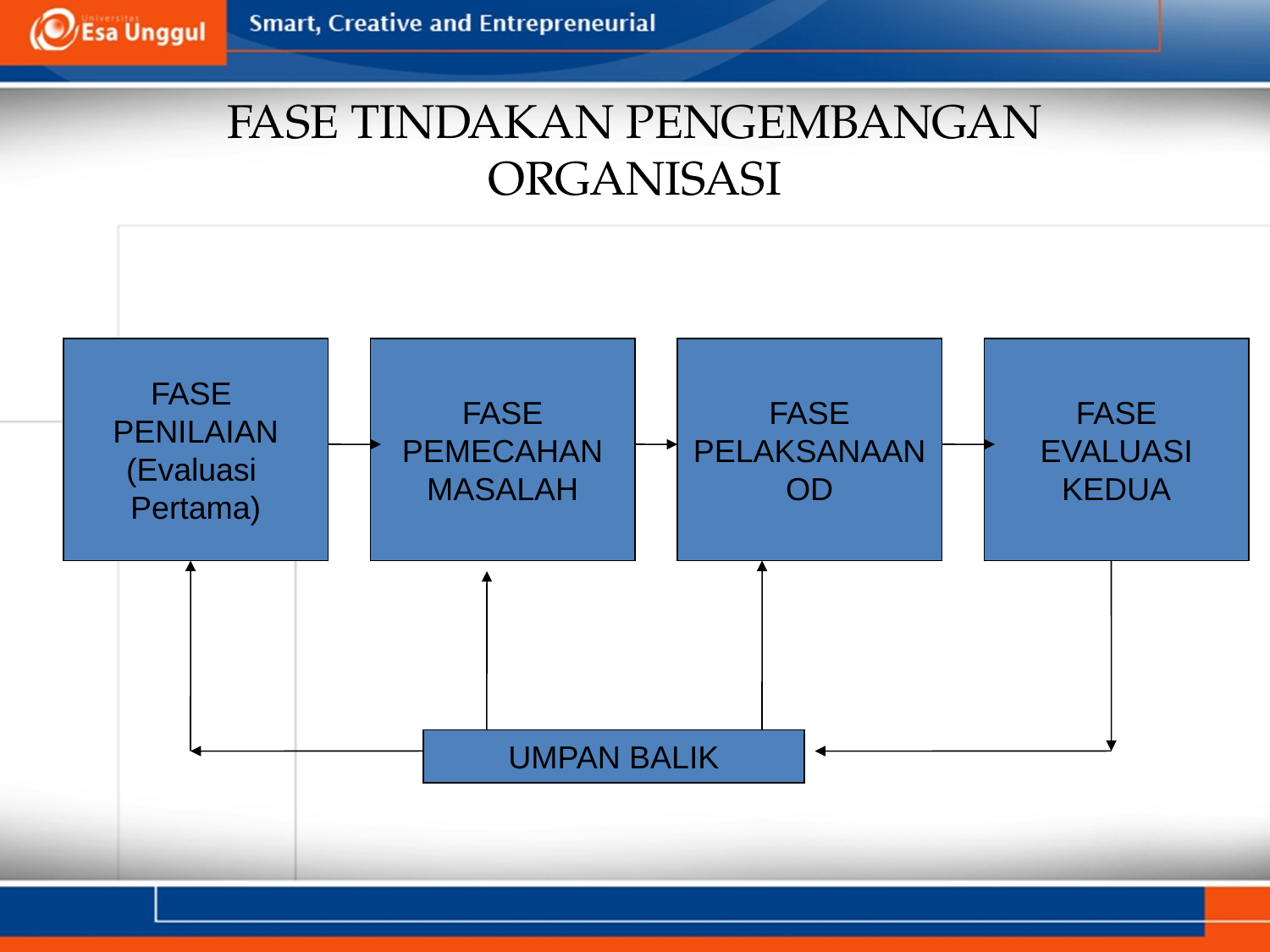

# FASE TINDAKAN PENGEMBANGAN ORGANISASI
FASE
PENILAIAN
(Evaluasi
Pertama)
FASE
PEMECAHAN
MASALAH
FASE
PELAKSANAAN
OD
FASE
EVALUASI
KEDUA

UMPAN BALIK